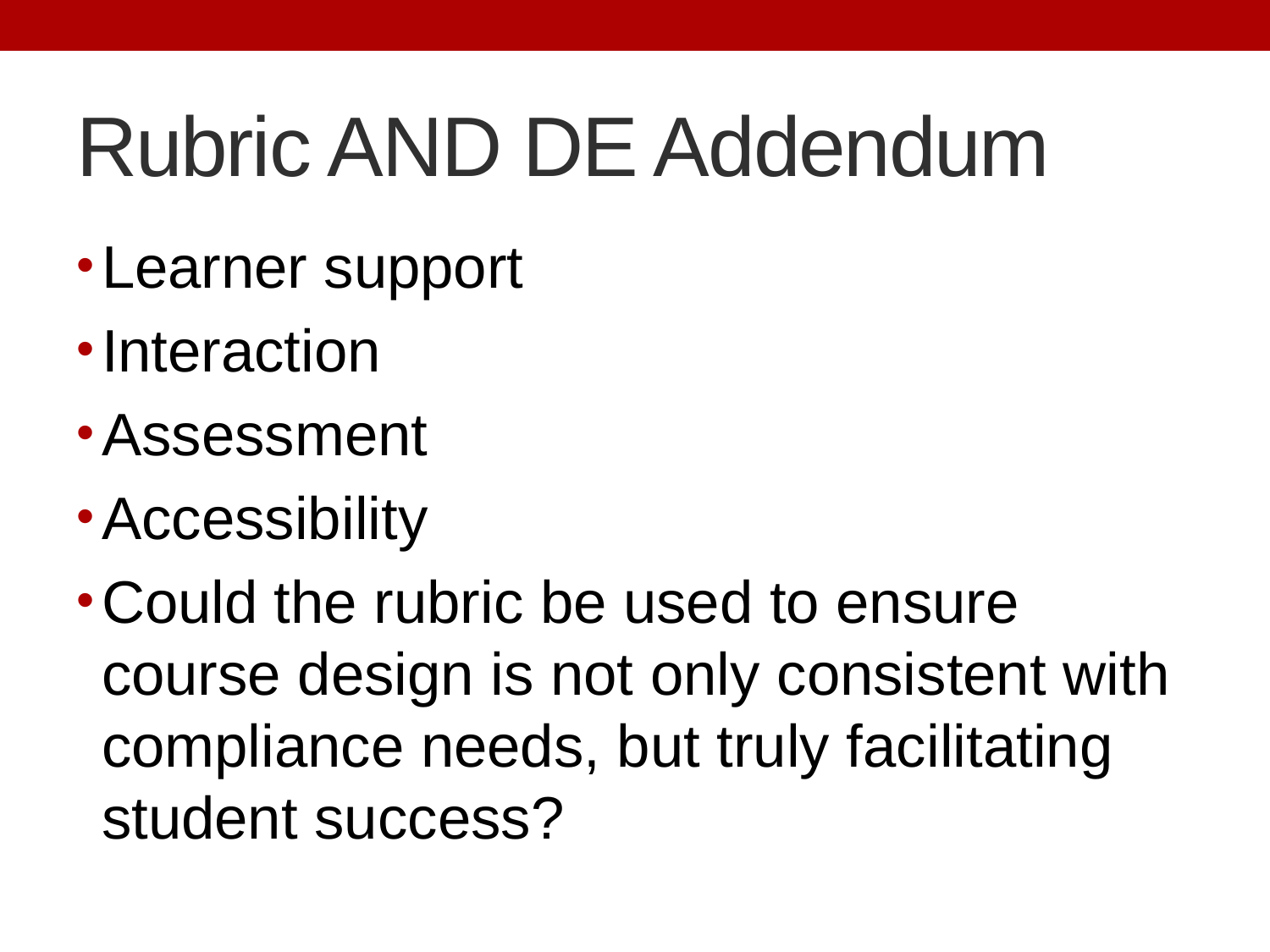

# Rubric AND DE Addendum
Learner support
Interaction
Assessment
Accessibility
Could the rubric be used to ensure course design is not only consistent with compliance needs, but truly facilitating student success?